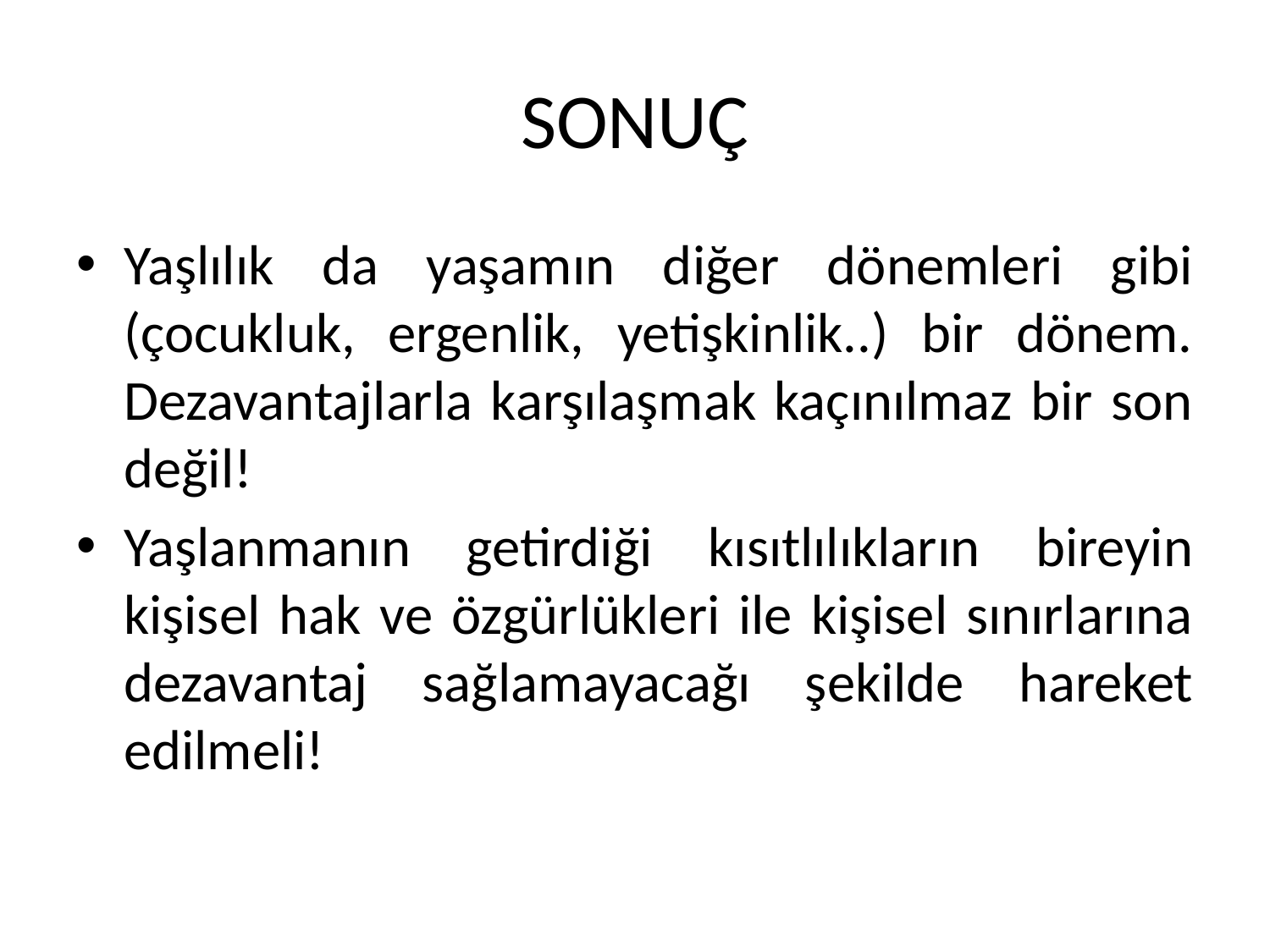

# SONUÇ
Yaşlılık da yaşamın diğer dönemleri gibi (çocukluk, ergenlik, yetişkinlik..) bir dönem. Dezavantajlarla karşılaşmak kaçınılmaz bir son değil!
Yaşlanmanın getirdiği kısıtlılıkların bireyin kişisel hak ve özgürlükleri ile kişisel sınırlarına dezavantaj sağlamayacağı şekilde hareket edilmeli!